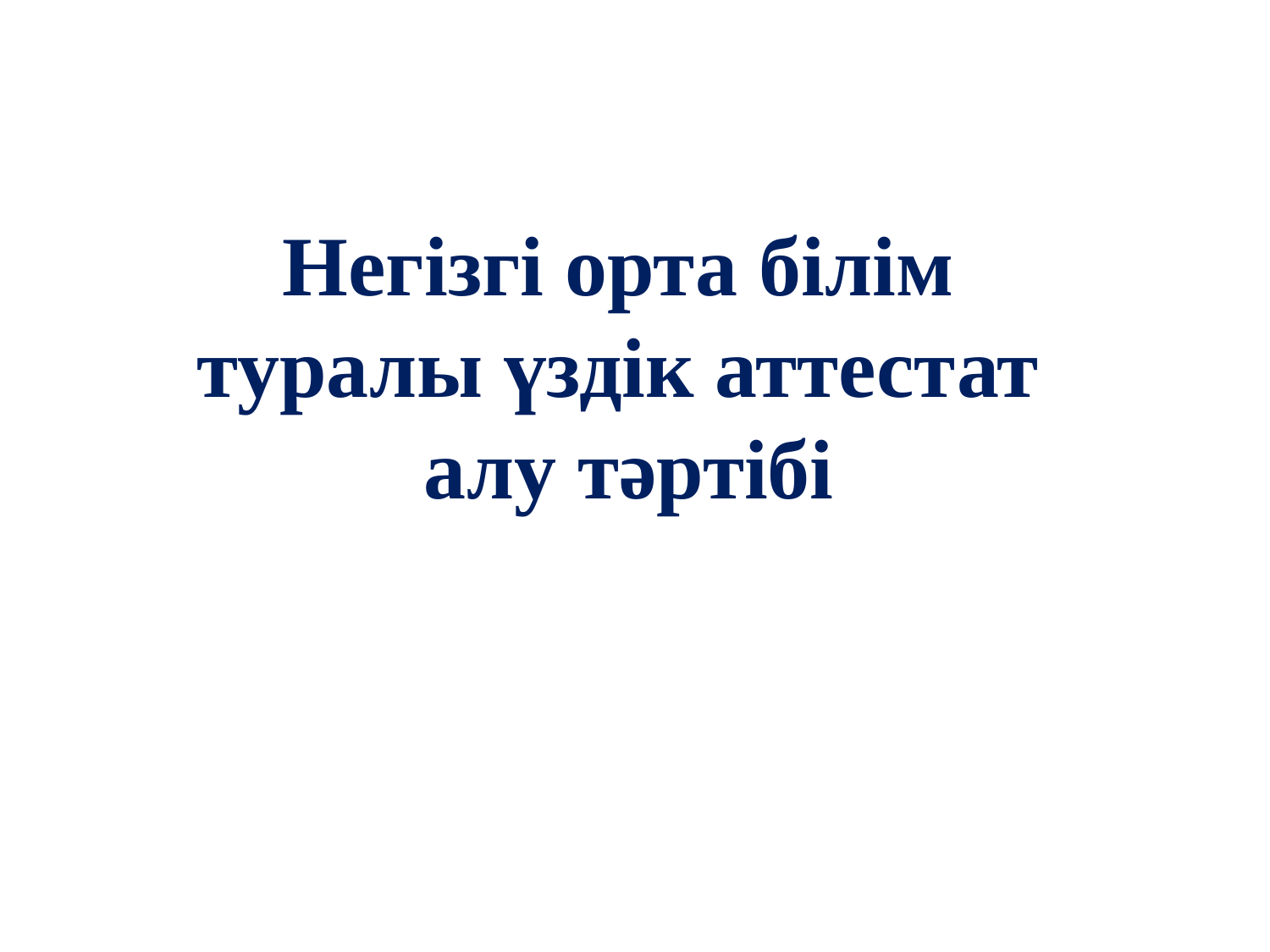

Негізгі орта білім
туралы үздік аттестат
алу тәртібі